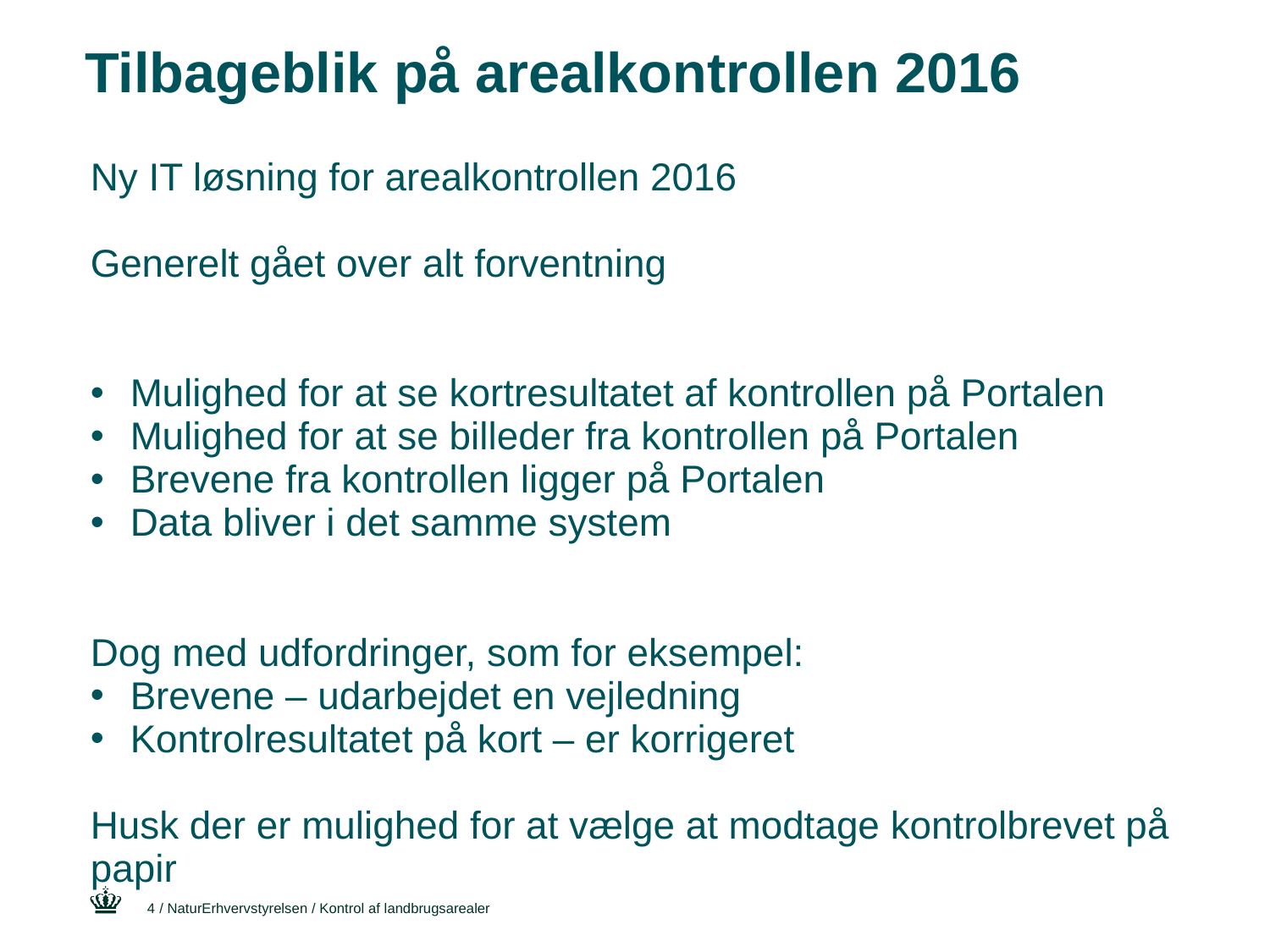

# Tilbageblik på arealkontrollen 2016
Ny IT løsning for arealkontrollen 2016

Generelt gået over alt forventning

Mulighed for at se kortresultatet af kontrollen på Portalen
Mulighed for at se billeder fra kontrollen på Portalen
Brevene fra kontrollen ligger på Portalen
Data bliver i det samme system

Dog med udfordringer, som for eksempel:
Brevene – udarbejdet en vejledning
Kontrolresultatet på kort – er korrigeret

Husk der er mulighed for at vælge at modtage kontrolbrevet på papir
4
/ NaturErhvervstyrelsen / Kontrol af landbrugsarealer